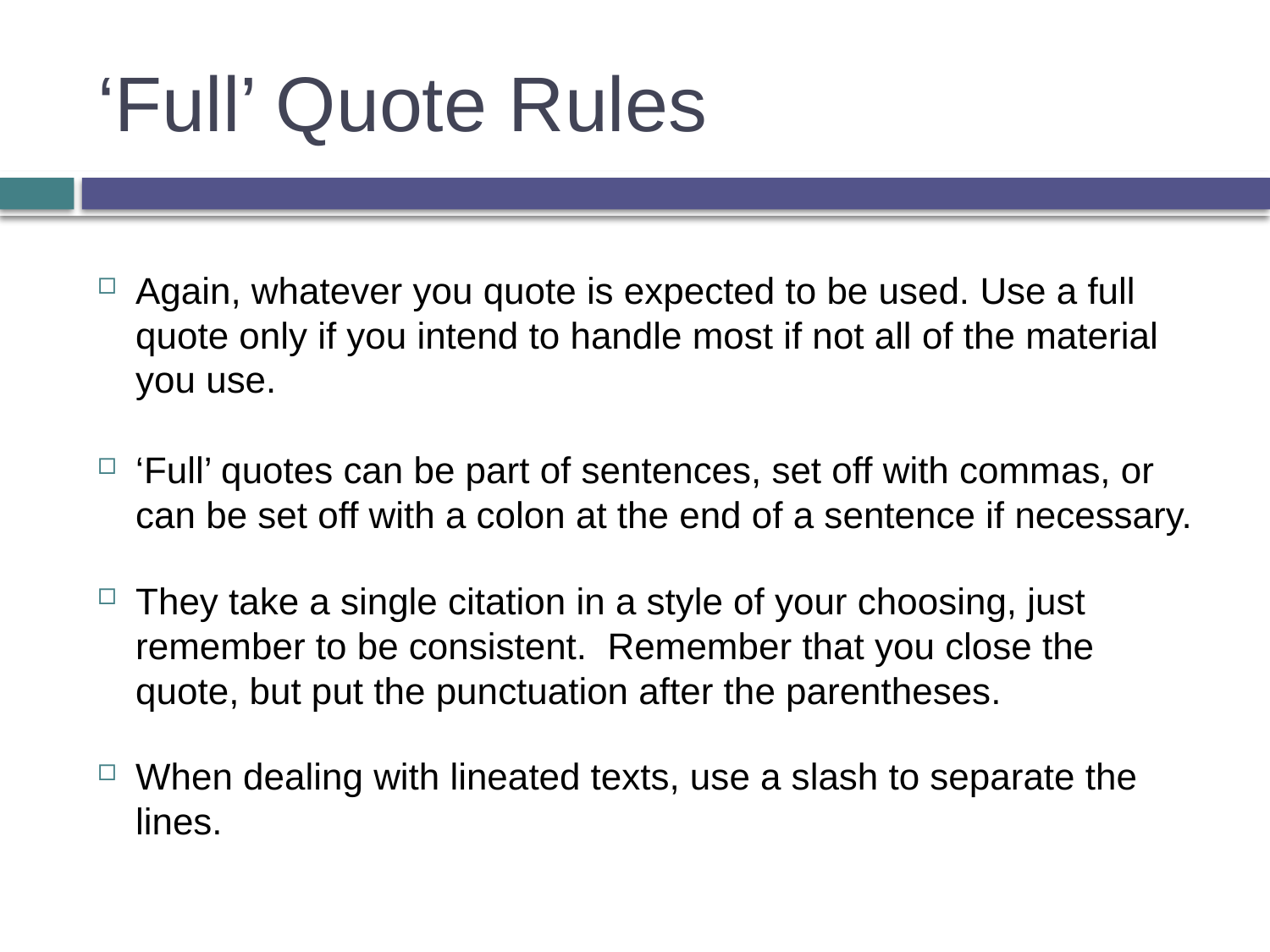

# ‘Full’ Quote Rules

Again, whatever you quote is expected to be used. Use a full quote only if you intend to handle most if not all of the material you use.

‘Full’ quotes can be part of sentences, set off with commas, or can be set off with a colon at the end of a sentence if necessary.

They take a single citation in a style of your choosing, just remember to be consistent.  Remember that you close the quote, but put the punctuation after the parentheses.

When dealing with lineated texts, use a slash to separate the lines.